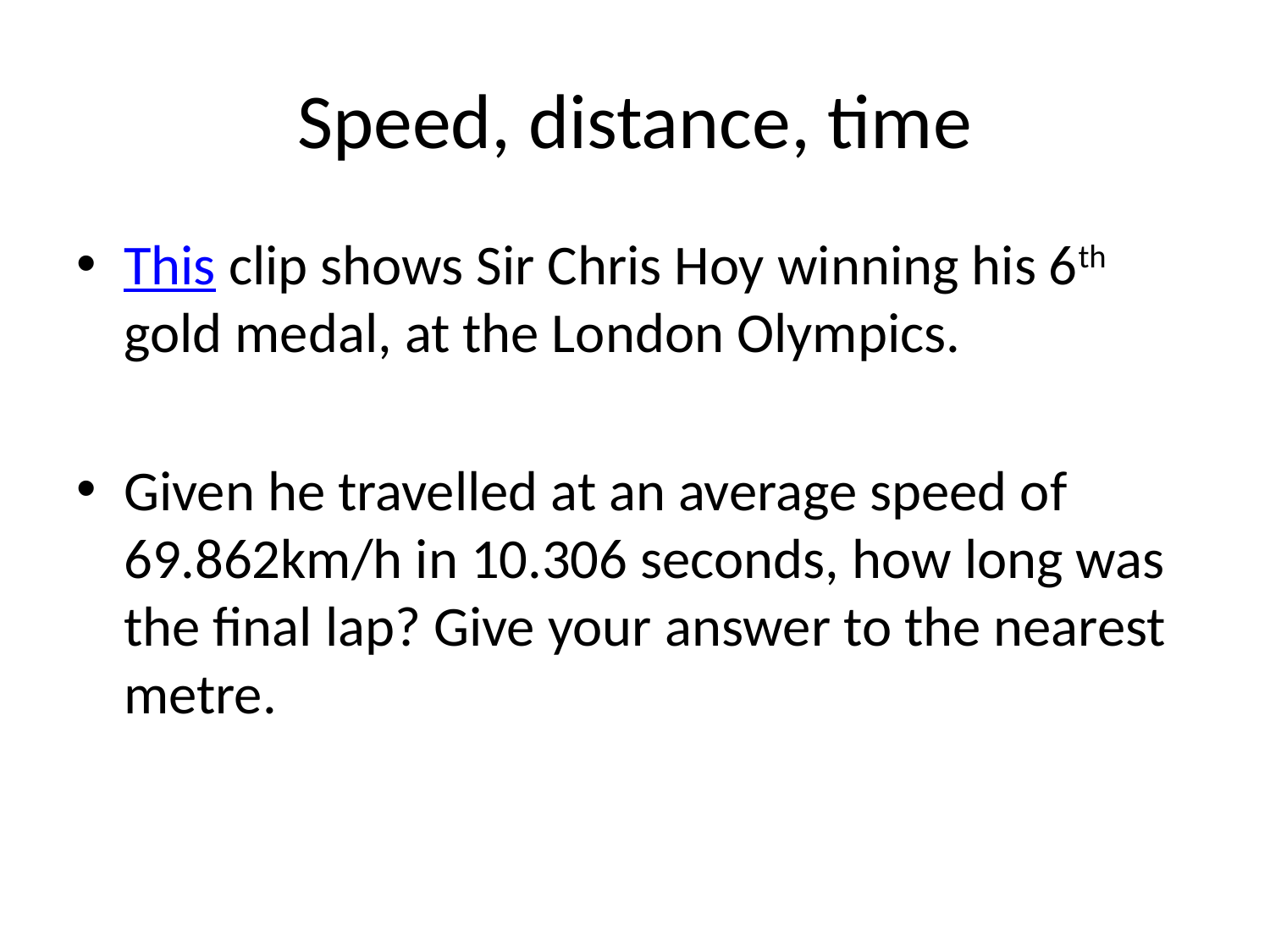

# Speed, distance, time
This clip shows Sir Chris Hoy winning his 6th gold medal, at the London Olympics.

Given he travelled at an average speed of 69.862km/h in 10.306 seconds, how long was the final lap? Give your answer to the nearest metre.